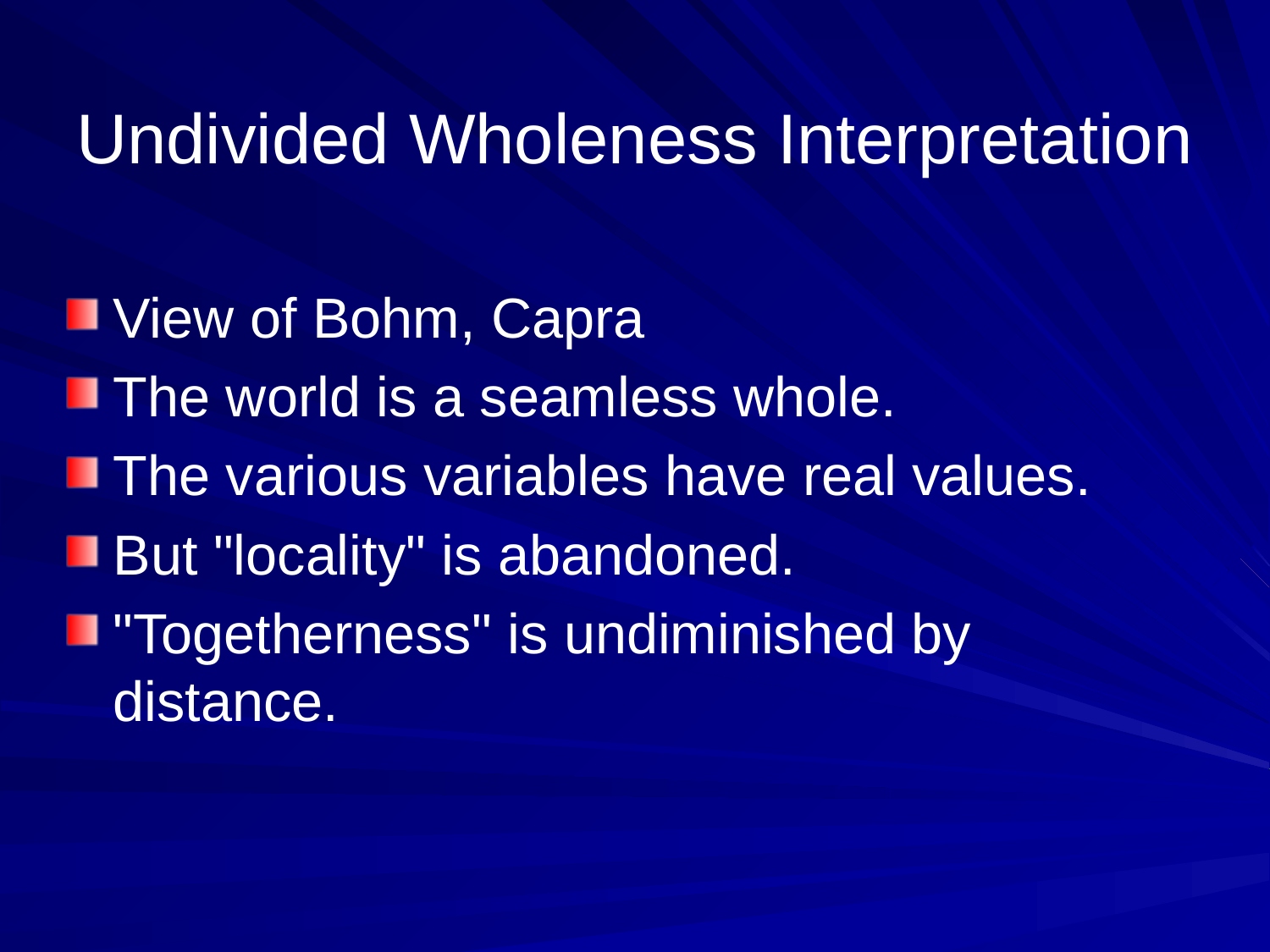

# Undivided Wholeness Interpretation
View of Bohm, Capra
The world is a seamless whole.
The various variables have real values.
But "locality" is abandoned.
"Togetherness" is undiminished by distance.